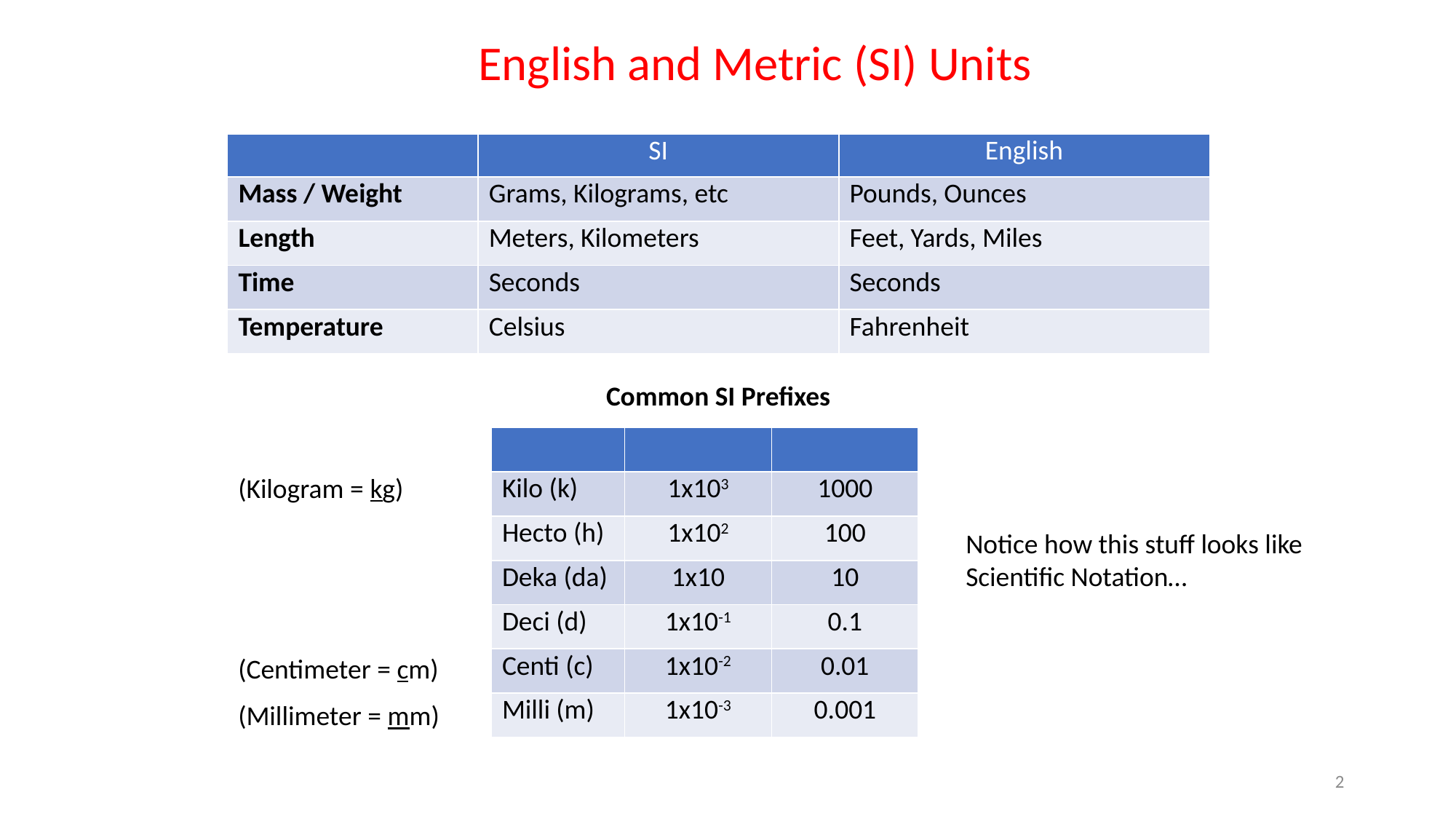

English and Metric (SI) Units
|  | SI | English |
| --- | --- | --- |
| Mass / Weight | Grams, Kilograms, etc | Pounds, Ounces |
| Length | Meters, Kilometers | Feet, Yards, Miles |
| Time | Seconds | Seconds |
| Temperature | Celsius | Fahrenheit |
Common SI Prefixes
|  |  |  |
| --- | --- | --- |
| Kilo (k) | 1x103 | 1000 |
| Hecto (h) | 1x102 | 100 |
| Deka (da) | 1x10 | 10 |
| Deci (d) | 1x10-1 | 0.1 |
| Centi (c) | 1x10-2 | 0.01 |
| Milli (m) | 1x10-3 | 0.001 |
(Kilogram = kg)
Notice how this stuff looks like Scientific Notation…
(Centimeter = cm)
(Millimeter = mm)
2